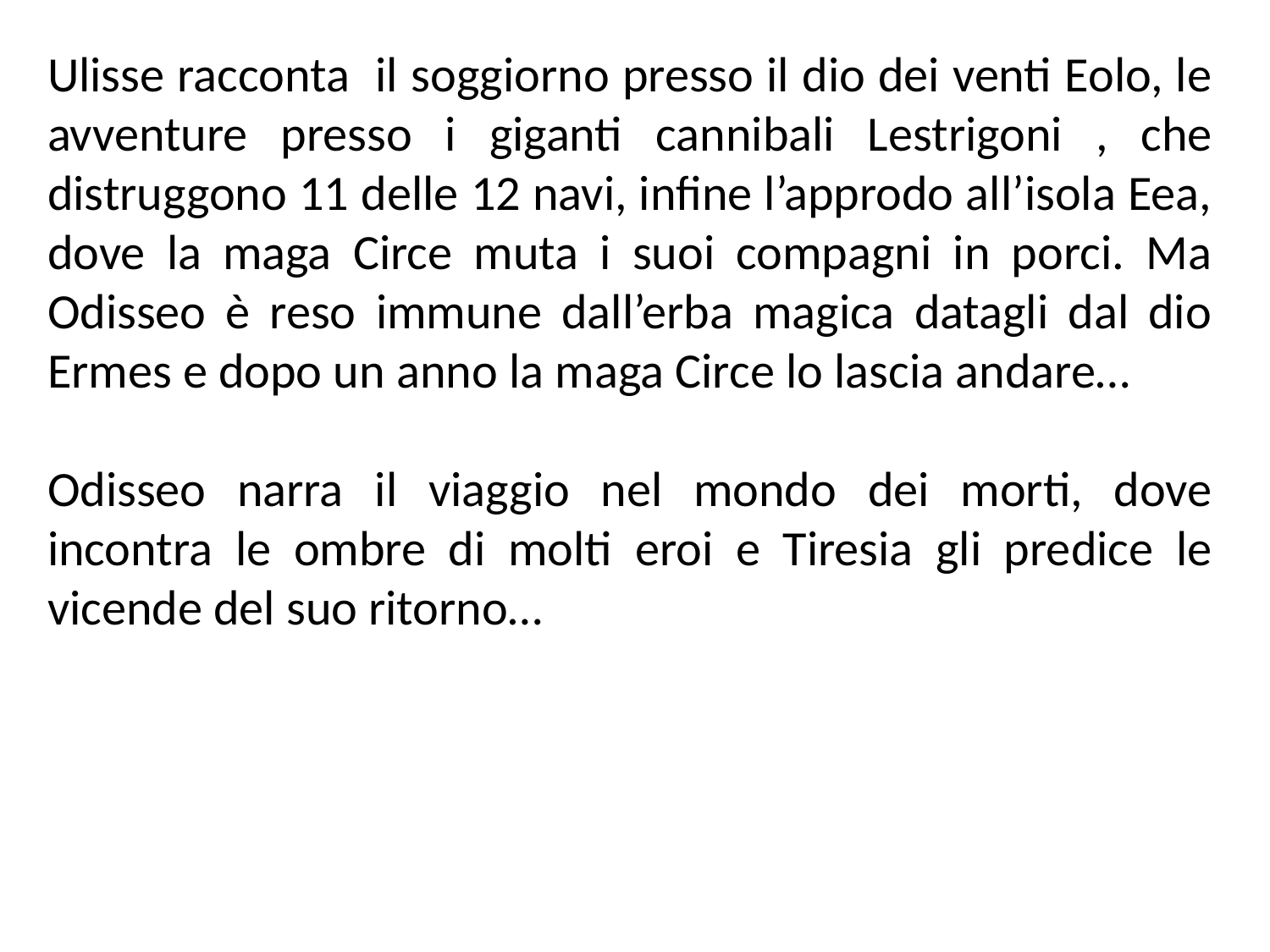

Ulisse racconta  il soggiorno presso il dio dei venti Eolo, le avventure presso i giganti cannibali Lestrigoni , che distruggono 11 delle 12 navi, infine l’approdo all’isola Eea, dove la maga Circe muta i suoi compagni in porci. Ma Odisseo è reso immune dall’erba magica datagli dal dio Ermes e dopo un anno la maga Circe lo lascia andare…

Odisseo narra il viaggio nel mondo dei morti, dove incontra le ombre di molti eroi e Tiresia gli predice le vicende del suo ritorno…